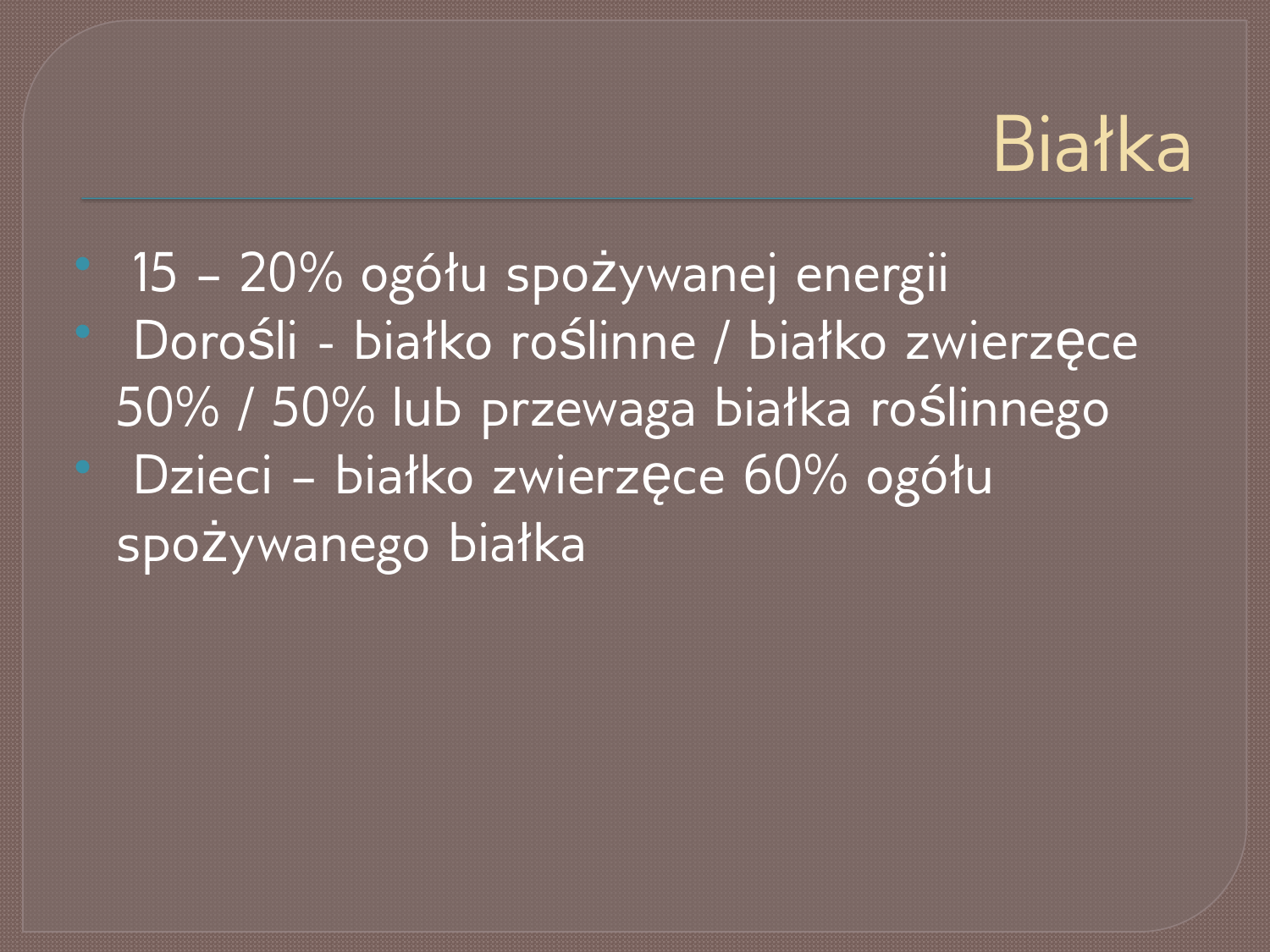

# Białka
 15 – 20% ogółu spożywanej energii
 Dorośli - białko roślinne / białko zwierzęce 50% / 50% lub przewaga białka roślinnego
 Dzieci – białko zwierzęce 60% ogółu spożywanego białka